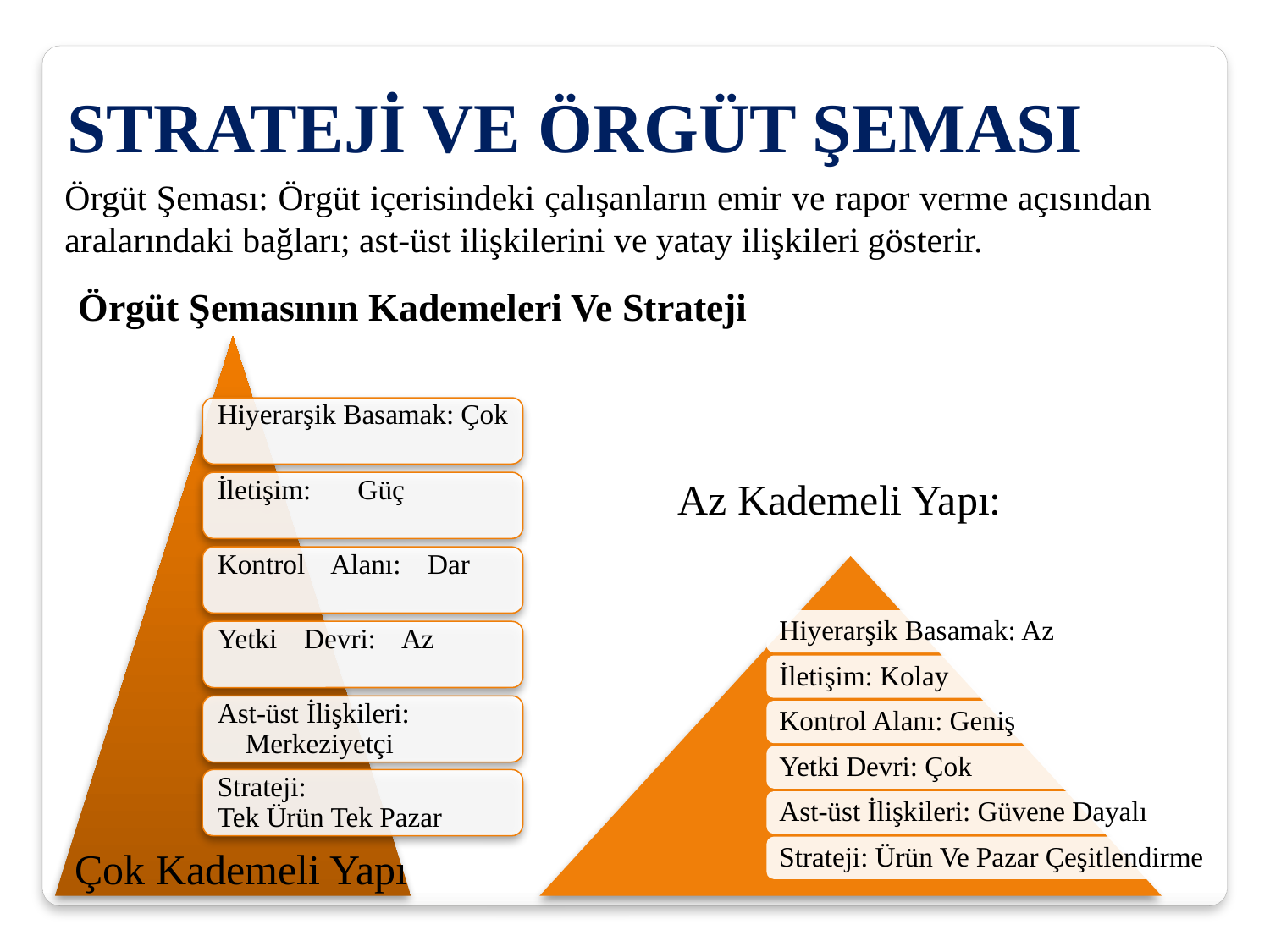

STRATEJİ VE ÖRGÜT ŞEMASI
Örgüt Şeması: Örgüt içerisindeki çalışanların emir ve rapor verme açısından aralarındaki bağları; ast-üst ilişkilerini ve yatay ilişkileri gösterir.
Örgüt Şemasının Kademeleri Ve Strateji
Hiyerarşik Basamak: Çok
İletişim: Güç
Kontrol Alanı: Dar
Yetki Devri: Az
Ast-üst İlişkileri:	          Merkeziyetçi
Strateji:	                       Tek Ürün Tek Pazar
Az Kademeli Yapı:
Hiyerarşik Basamak: Az
İletişim: Kolay
Kontrol Alanı: Geniş
Yetki Devri: Çok
Ast-üst İlişkileri: Güvene Dayalı
Strateji: Ürün Ve Pazar Çeşitlendirme
Çok Kademeli Yapı